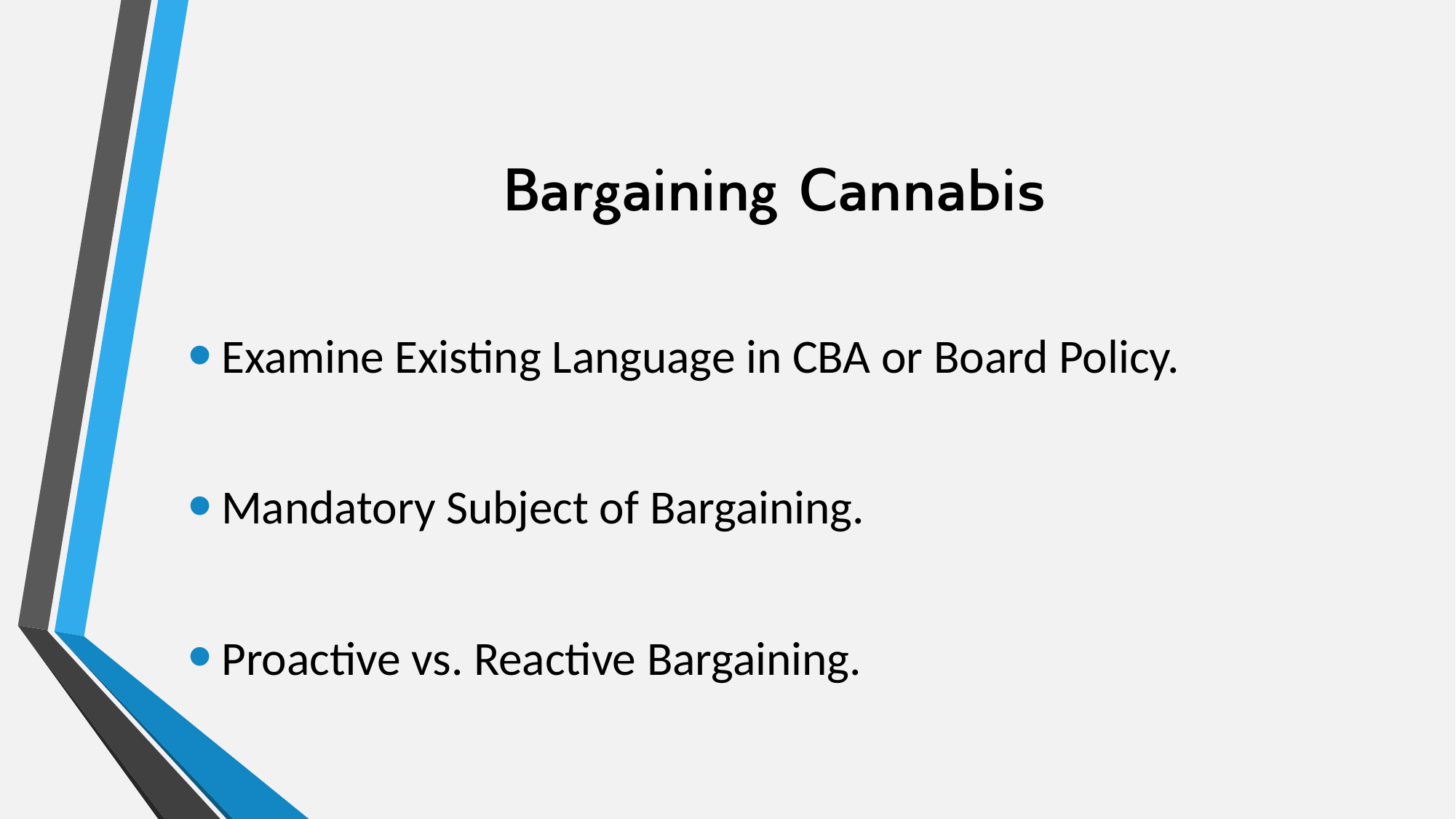

# Bargaining Cannabis
Examine Existing Language in CBA or Board Policy.

Mandatory Subject of Bargaining.

Proactive vs. Reactive Bargaining.